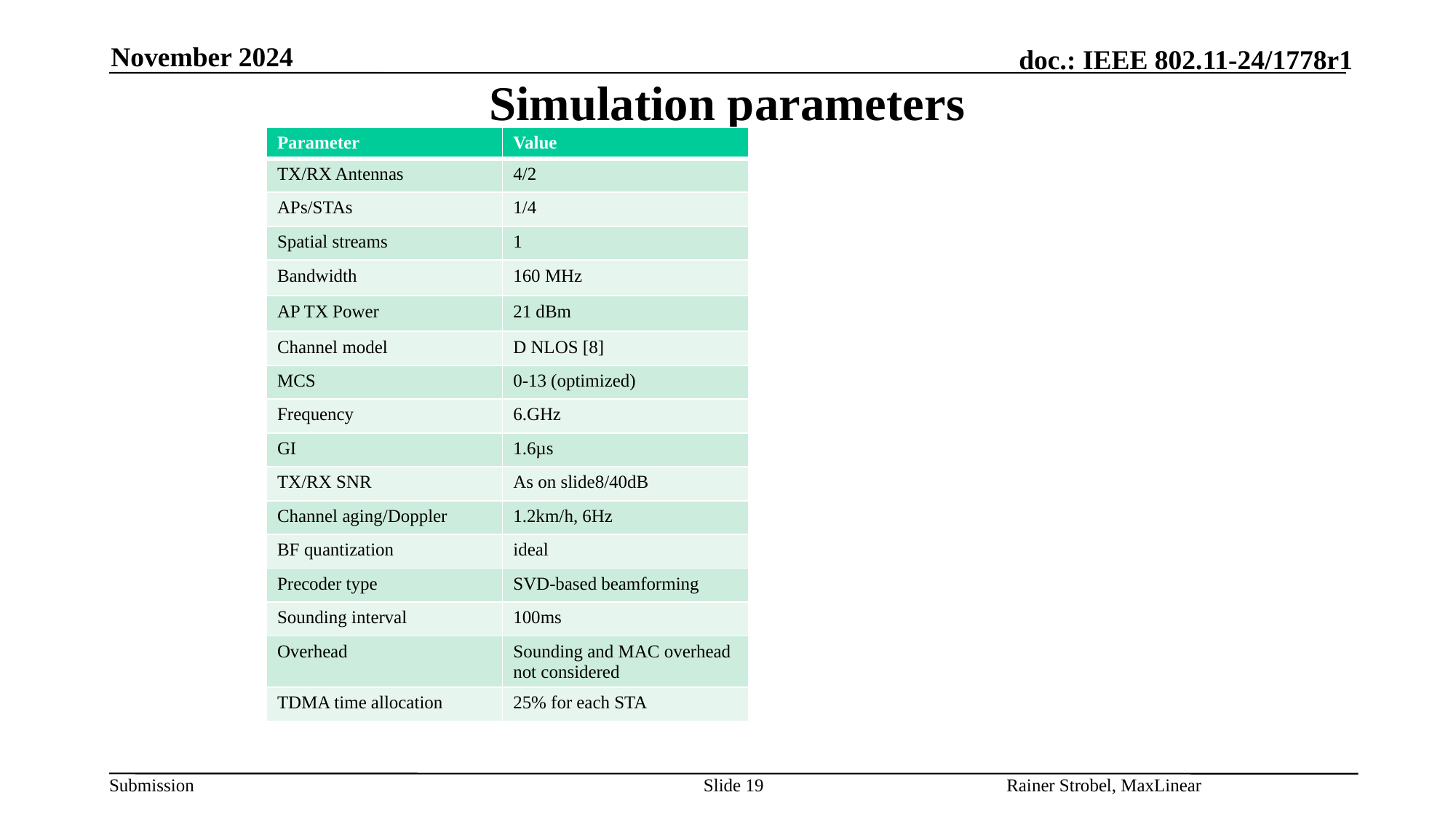

# Simulation parameters
November 2024
| Parameter | Value |
| --- | --- |
| TX/RX Antennas | 4/2 |
| APs/STAs | 1/4 |
| Spatial streams | 1 |
| Bandwidth | 160 MHz |
| AP TX Power | 21 dBm |
| Channel model | D NLOS [8] |
| MCS | 0-13 (optimized) |
| Frequency | 6.GHz |
| GI | 1.6µs |
| TX/RX SNR | As on slide8/40dB |
| Channel aging/Doppler | 1.2km/h, 6Hz |
| BF quantization | ideal |
| Precoder type | SVD-based beamforming |
| Sounding interval | 100ms |
| Overhead | Sounding and MAC overhead not considered |
| TDMA time allocation | 25% for each STA |
Rainer Strobel, MaxLinear
Slide 19